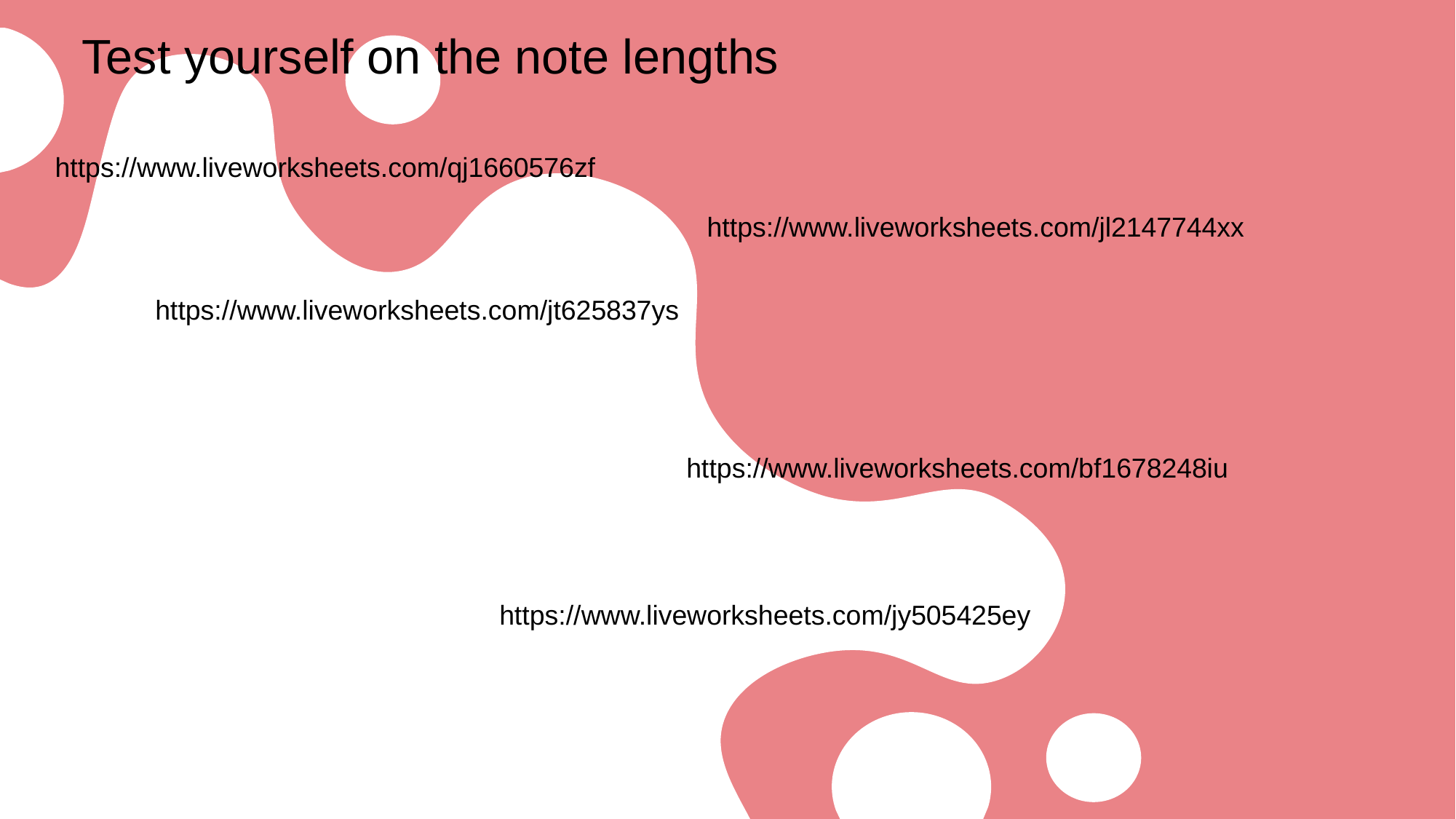

Test yourself on the note lengths
https://www.liveworksheets.com/qj1660576zf
https://www.liveworksheets.com/jl2147744xx
https://www.liveworksheets.com/jt625837ys
https://www.liveworksheets.com/bf1678248iu
https://www.liveworksheets.com/jy505425ey